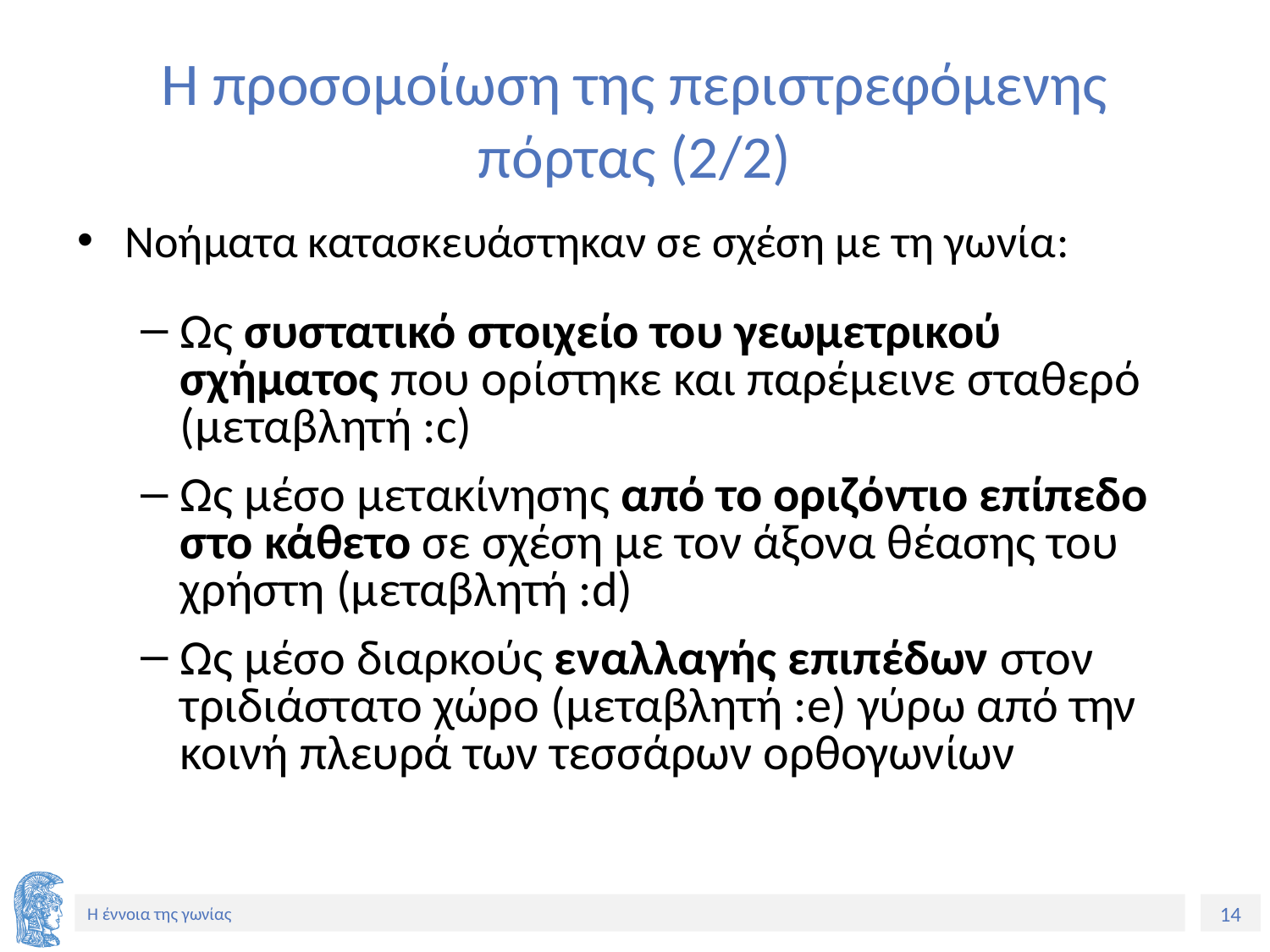

# Η προσομοίωση της περιστρεφόμενης πόρτας (2/2)
Νοήματα κατασκευάστηκαν σε σχέση με τη γωνία:
Ως συστατικό στοιχείο του γεωμετρικού σχήματος που ορίστηκε και παρέμεινε σταθερό (μεταβλητή :c)
Ως μέσο μετακίνησης από το οριζόντιο επίπεδο στο κάθετο σε σχέση με τον άξονα θέασης του χρήστη (μεταβλητή :d)
Ως μέσο διαρκούς εναλλαγής επιπέδων στον τριδιάστατο χώρο (μεταβλητή :e) γύρω από την κοινή πλευρά των τεσσάρων ορθογωνίων